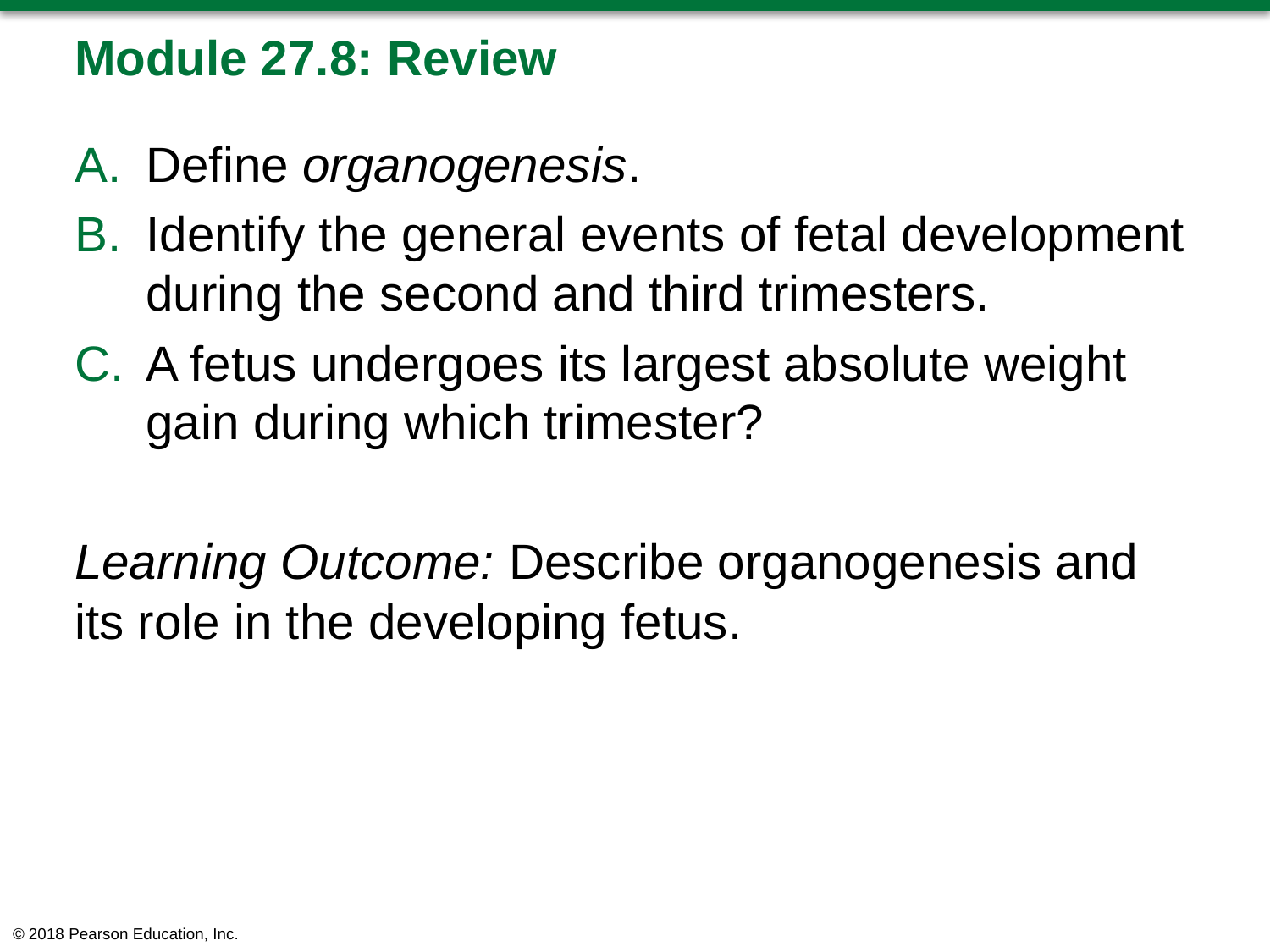

# Module 27.8: Review
Define organogenesis.
Identify the general events of fetal development during the second and third trimesters.
A fetus undergoes its largest absolute weight gain during which trimester?

Learning Outcome: Describe organogenesis and its role in the developing fetus.
© 2018 Pearson Education, Inc.